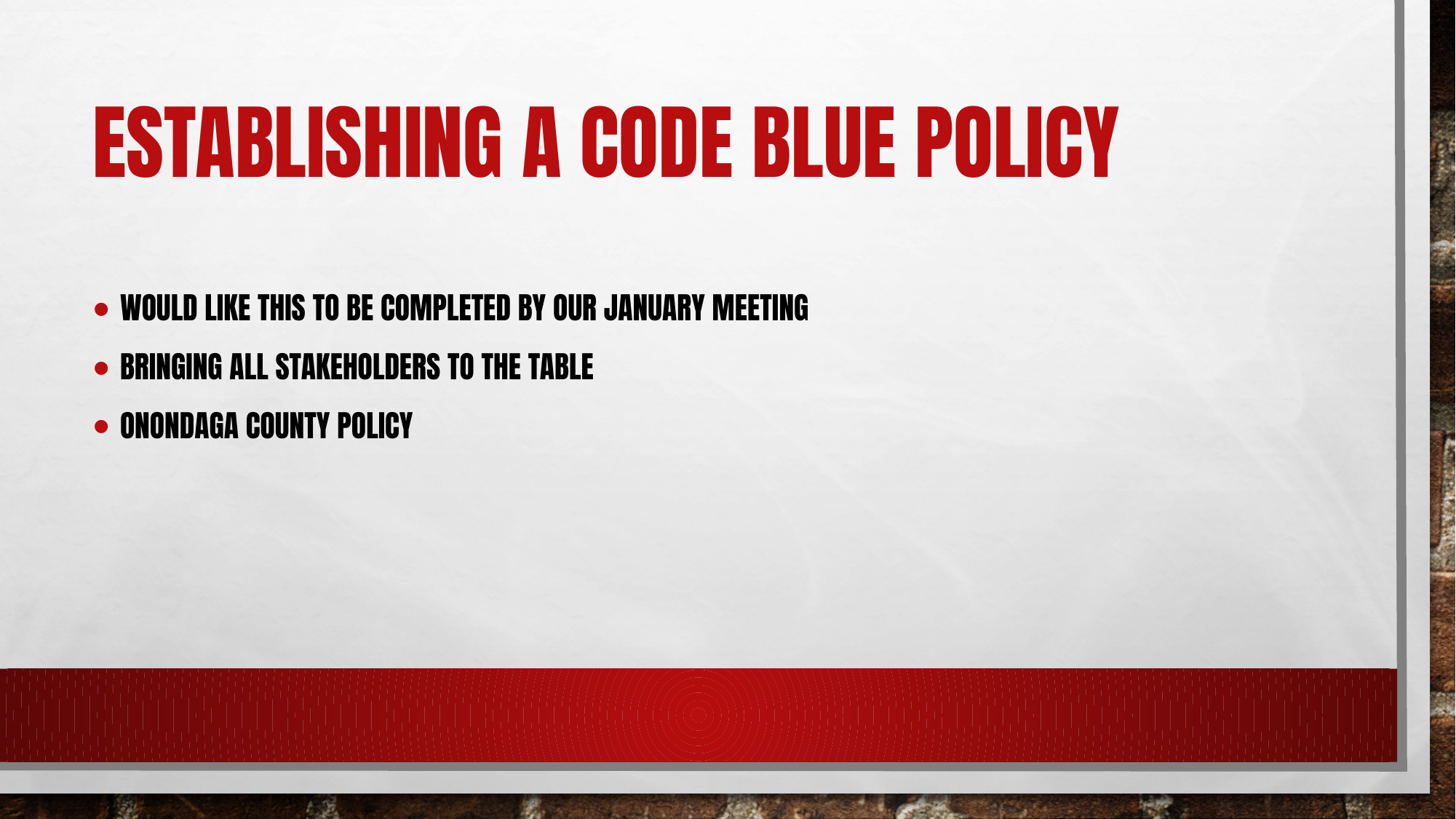

# Establishing a Code Blue Policy
Would like this to be completed by our january meeting
Bringing all stakeholders to the table
Onondaga county policy